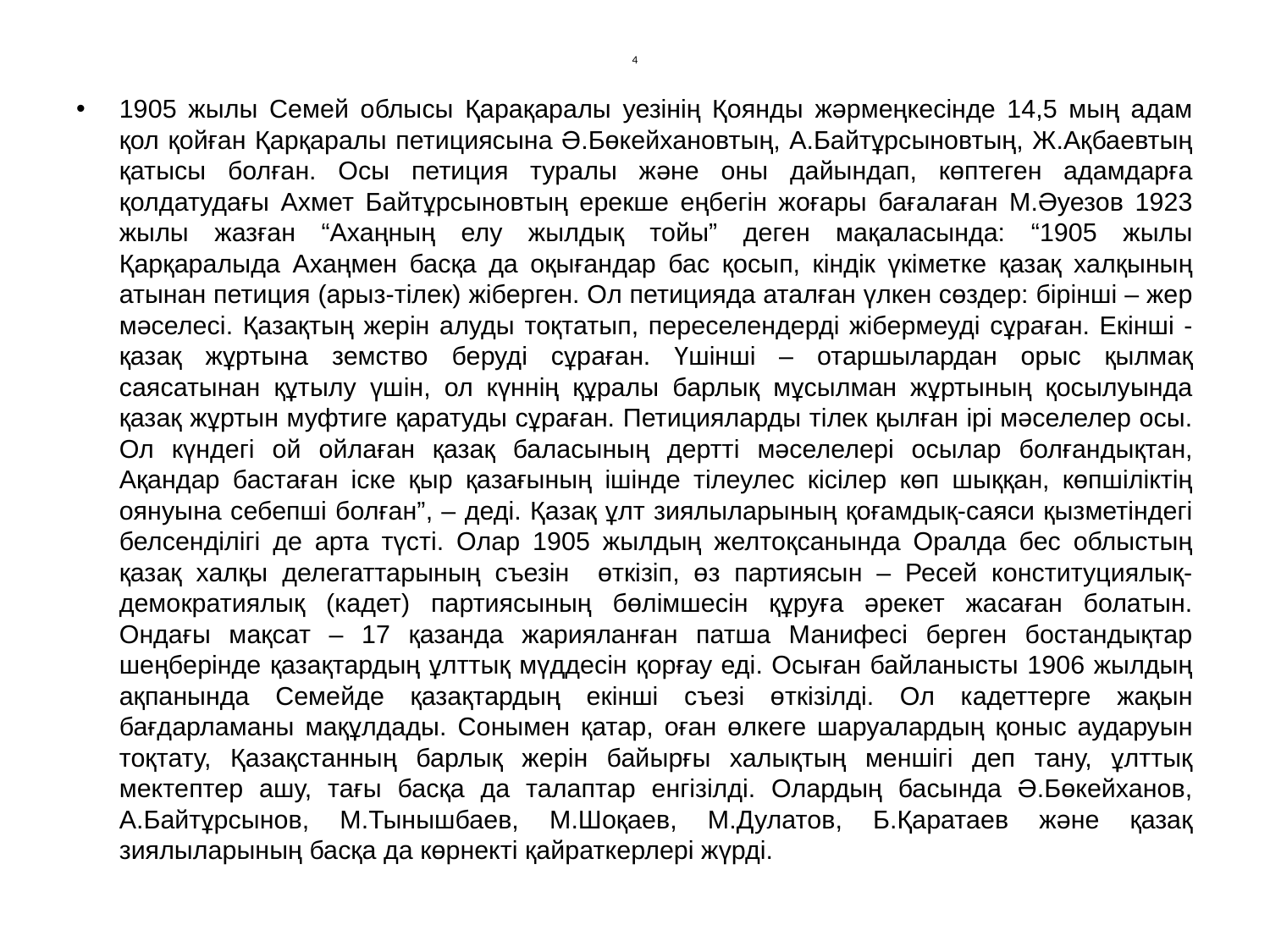

# 4
1905 жылы Семей облысы Қарақаралы уезінің Қоянды жәрмеңкесінде 14,5 мың адам қол қойған Қарқаралы петициясына Ә.Бөкейхановтың, А.Байтұрсыновтың, Ж.Ақбаевтың қатысы болған. Осы петиция туралы және оны дайындап, көптеген адамдарға қолдатудағы Ахмет Байтұрсыновтың ерекше еңбегін жоғары бағалаған М.Әуезов 1923 жылы жазған “Ахаңның елу жылдық тойы” деген мақаласында: “1905 жылы Қарқаралыда Ахаңмен басқа да оқығандар бас қосып, кіндік үкіметке қазақ халқының атынан петиция (арыз-тілек) жіберген. Ол петицияда аталған үлкен сөздер: бірінші – жер мәселесі. Қазақтың жерін алуды тоқтатып, переселендерді жібермеуді сұраған. Екінші - қазақ жұртына земство беруді сұраған. Үшінші – отаршылардан орыс қылмақ саясатынан құтылу үшін, ол күннің құралы барлық мұсылман жұртының қосылуында қазақ жұртын муфтиге қаратуды сұраған. Петицияларды тілек қылған ірі мәселелер осы. Ол күндегі ой ойлаған қазақ баласының дертті мәселелері осылар болғандықтан, Ақандар бастаған іске қыр қазағының ішінде тілеулес кісілер көп шыққан, көпшіліктің оянуына себепші болған”, – деді. Қазақ ұлт зиялыларының қоғамдық-саяси қызметіндегі белсенділігі де арта түсті. Олар 1905 жылдың желтоқсанында Оралда бес облыстың қазақ халқы делегаттарының съезін  өткізіп, өз партиясын – Ресей конституциялық-демократиялық (кадет) партиясының бөлімшесін құруға әрекет жасаған болатын. Ондағы мақсат – 17 қазанда жарияланған патша Манифесі берген бостандықтар шеңберінде қазақтардың ұлттық мүддесін қорғау еді. Осыған байланысты 1906 жылдың ақпанында Семейде қазақтардың екінші съезі өткізілді. Ол кадеттерге жақын бағдарламаны мақұлдады. Сонымен қатар, оған өлкеге шаруалардың қоныс аударуын тоқтату, Қазақстанның барлық жерін байырғы халықтың меншігі деп тану, ұлттық мектептер ашу, тағы басқа да талаптар енгізілді. Олардың басында Ә.Бөкейханов, А.Байтұрсынов, М.Тынышбаев, М.Шоқаев, М.Дулатов, Б.Қаратаев және қазақ зиялыларының басқа да көрнекті қайраткерлері жүрді.